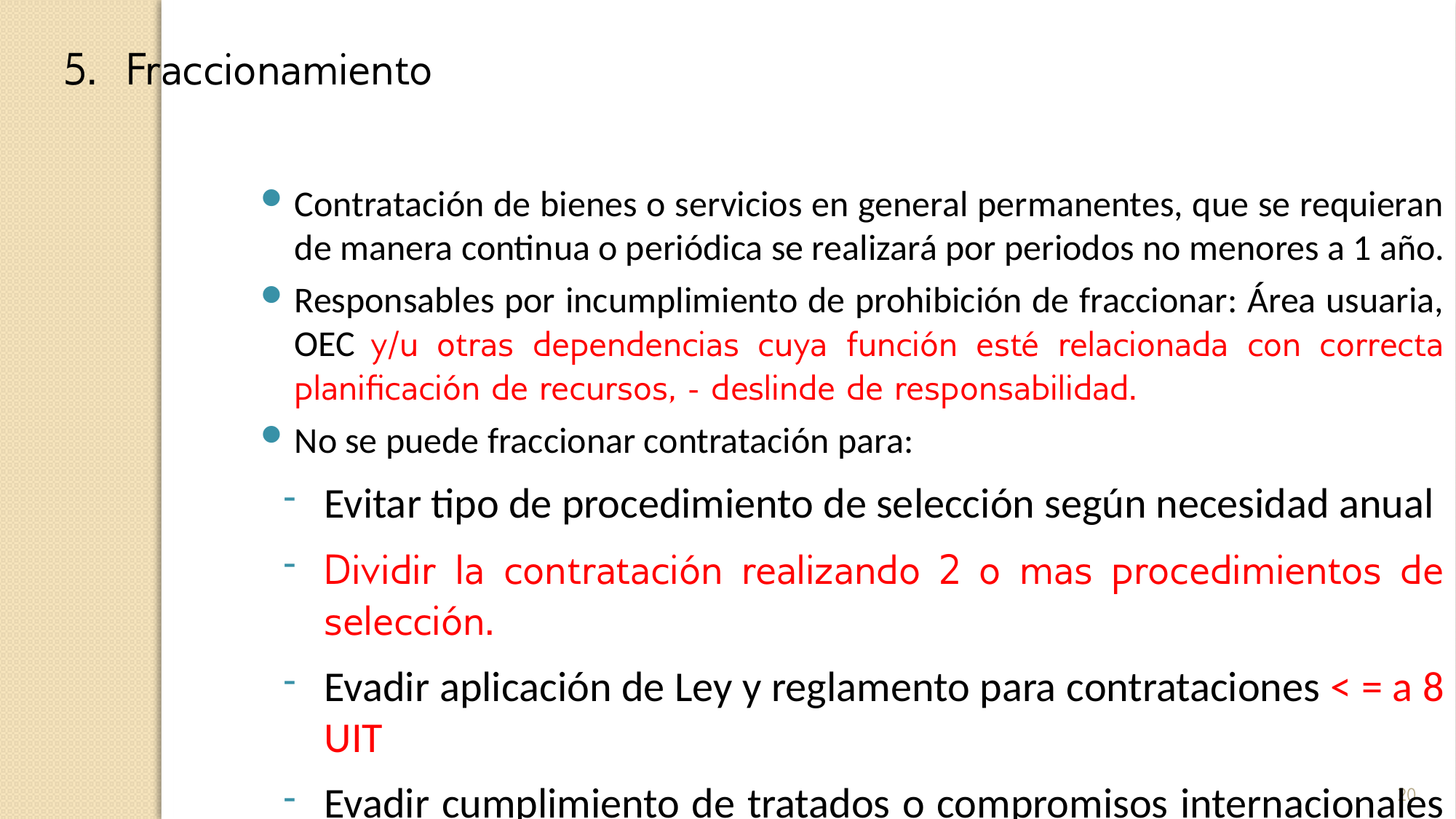

Fraccionamiento
Contratación de bienes o servicios en general permanentes, que se requieran de manera continua o periódica se realizará por periodos no menores a 1 año.
Responsables por incumplimiento de prohibición de fraccionar: Área usuaria, OEC y/u otras dependencias cuya función esté relacionada con correcta planificación de recursos, - deslinde de responsabilidad.
No se puede fraccionar contratación para:
Evitar tipo de procedimiento de selección según necesidad anual
Dividir la contratación realizando 2 o mas procedimientos de selección.
Evadir aplicación de Ley y reglamento para contrataciones < = a 8 UIT
Evadir cumplimiento de tratados o compromisos internacionales que incluyan disposiciones sobre contratación pública
20